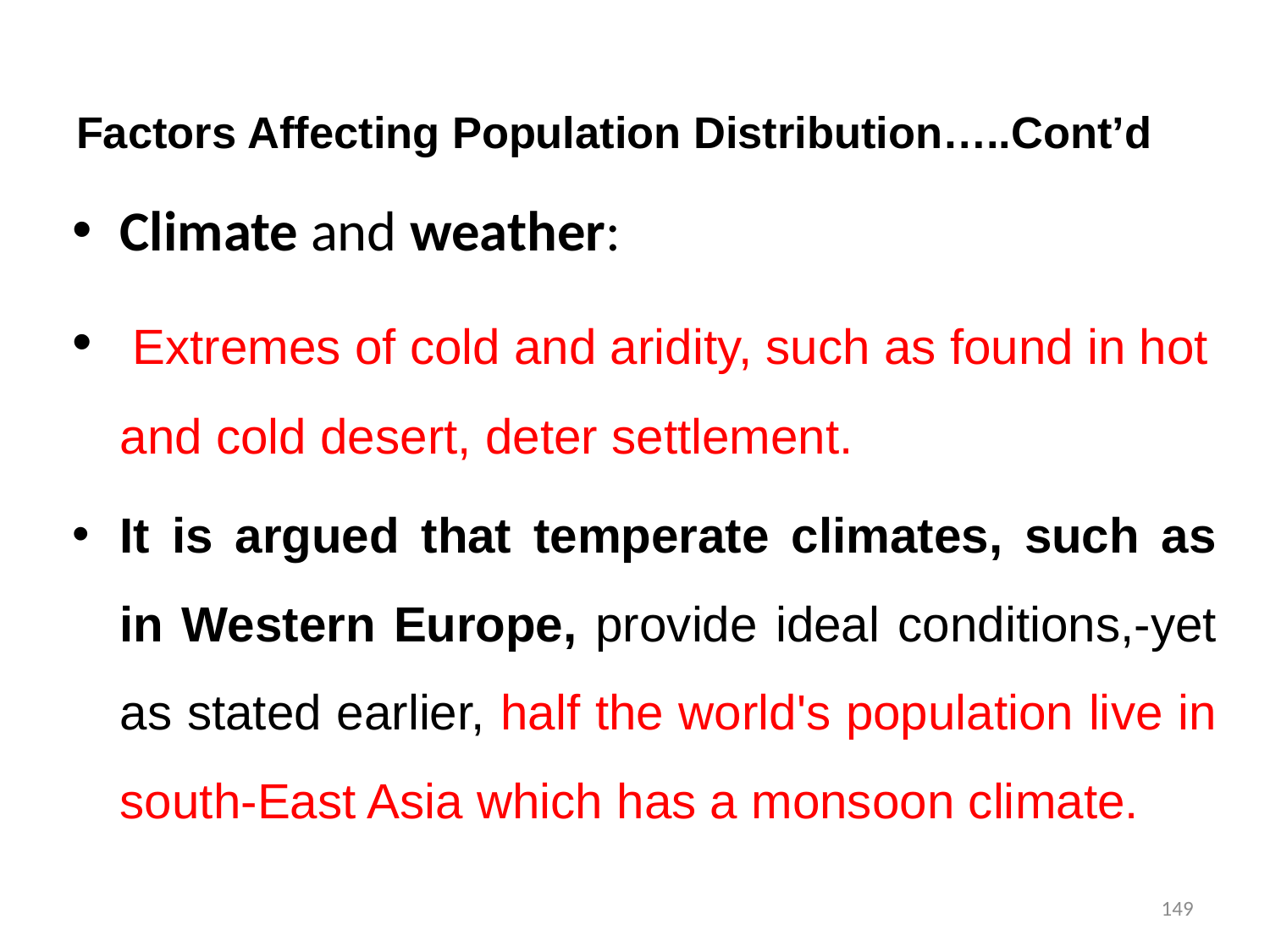

# Factors Affecting Population Distribution…..Cont’d
Climate and weather:
 Extremes of cold and aridity, such as found in hot and cold desert, deter settlement.
It is argued that temperate climates, such as in Western Europe, provide ideal conditions,-yet as stated earlier, half the world's population live in south-East Asia which has a monsoon climate.

149